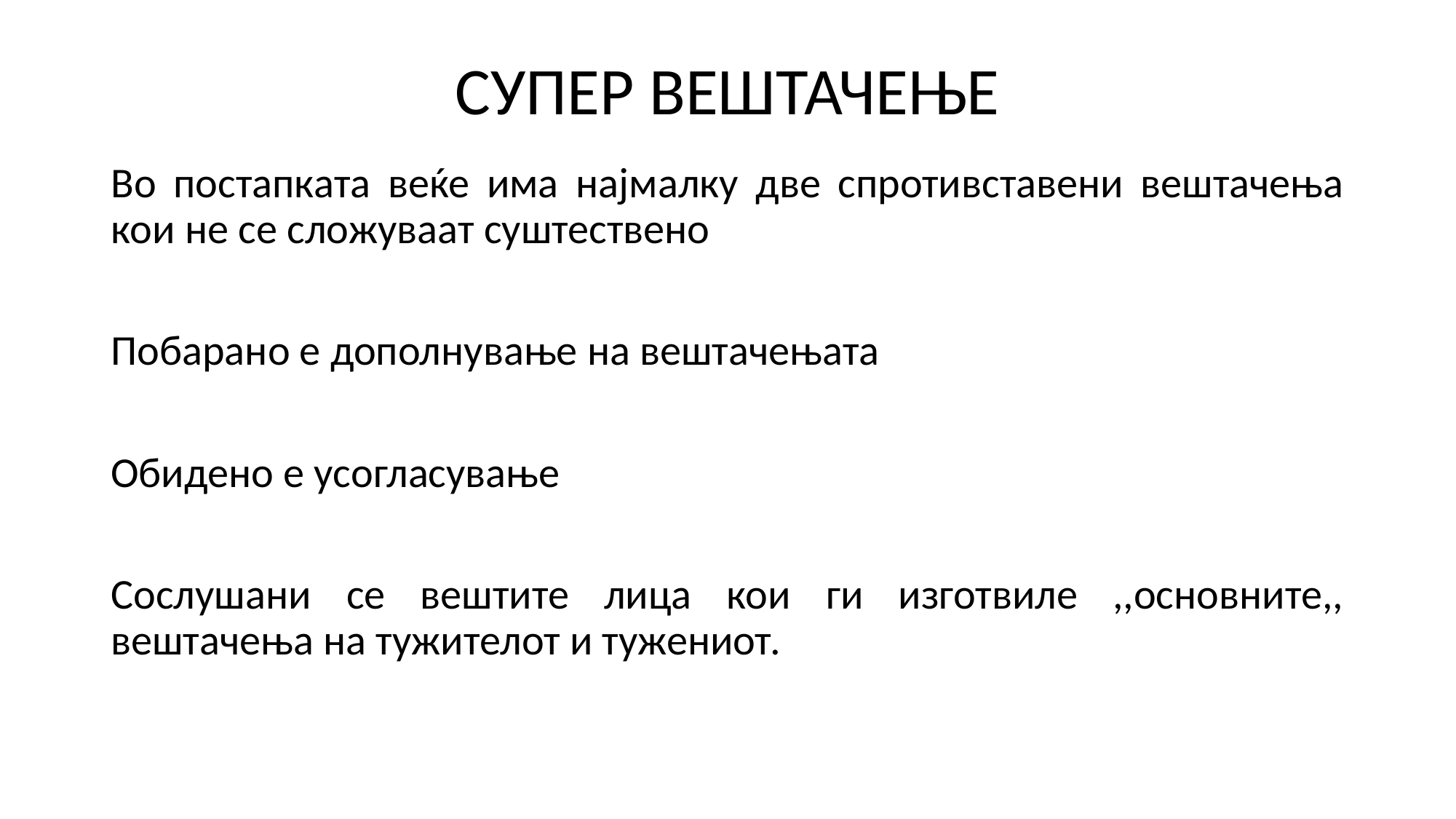

# СУПЕР ВЕШТАЧЕЊЕ
Во постапката веќе има најмалку две спротивставени вештачења кои не се сложуваат суштествено

Побарано е дополнување на вештачењата

Обидено е усогласување

Сослушани се вештите лица кои ги изготвиле ,,основните,, вештачења на тужителот и тужениот.